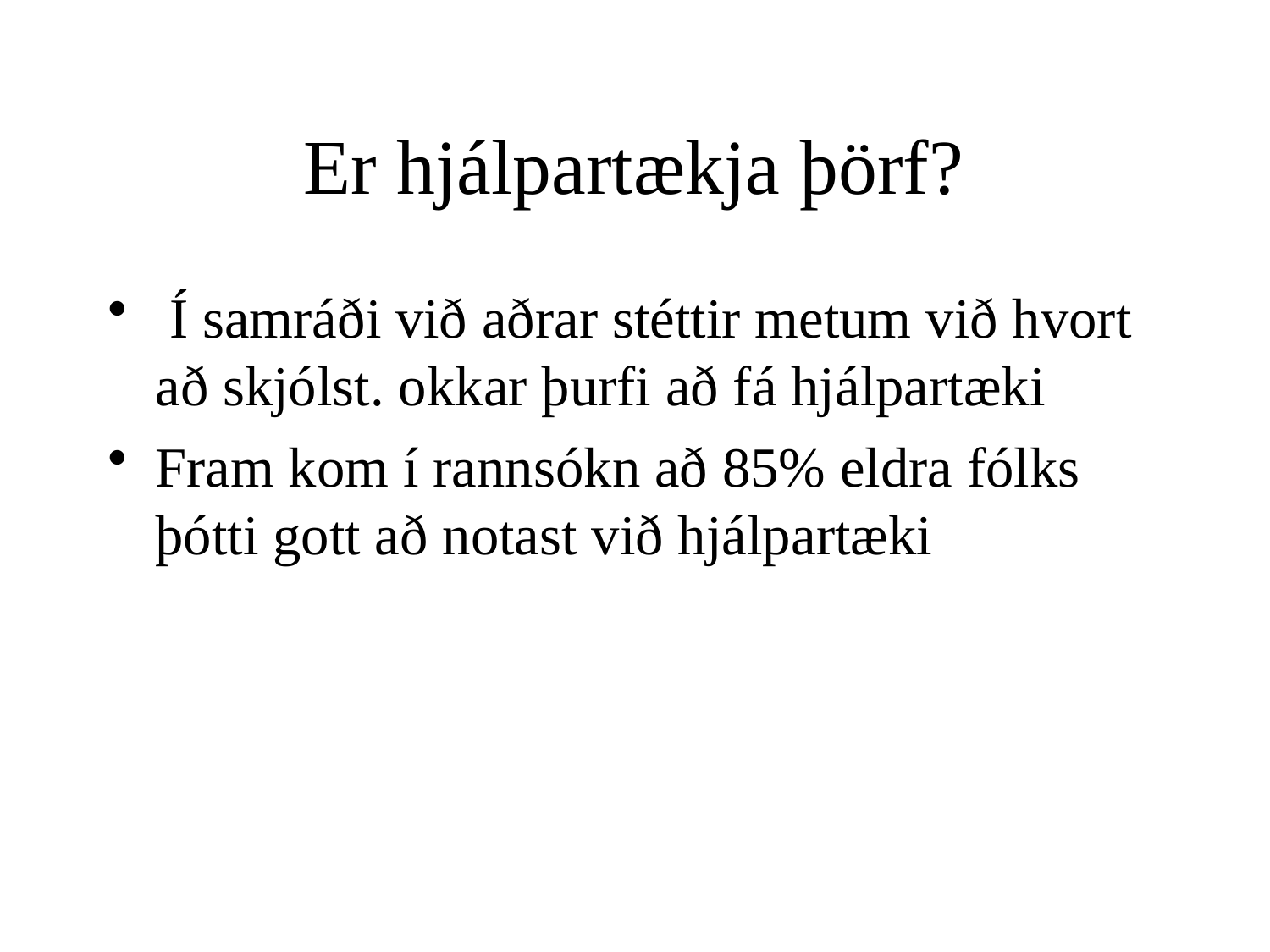

Er hjálpartækja þörf?
 Í samráði við aðrar stéttir metum við hvort að skjólst. okkar þurfi að fá hjálpartæki
Fram kom í rannsókn að 85% eldra fólks þótti gott að notast við hjálpartæki